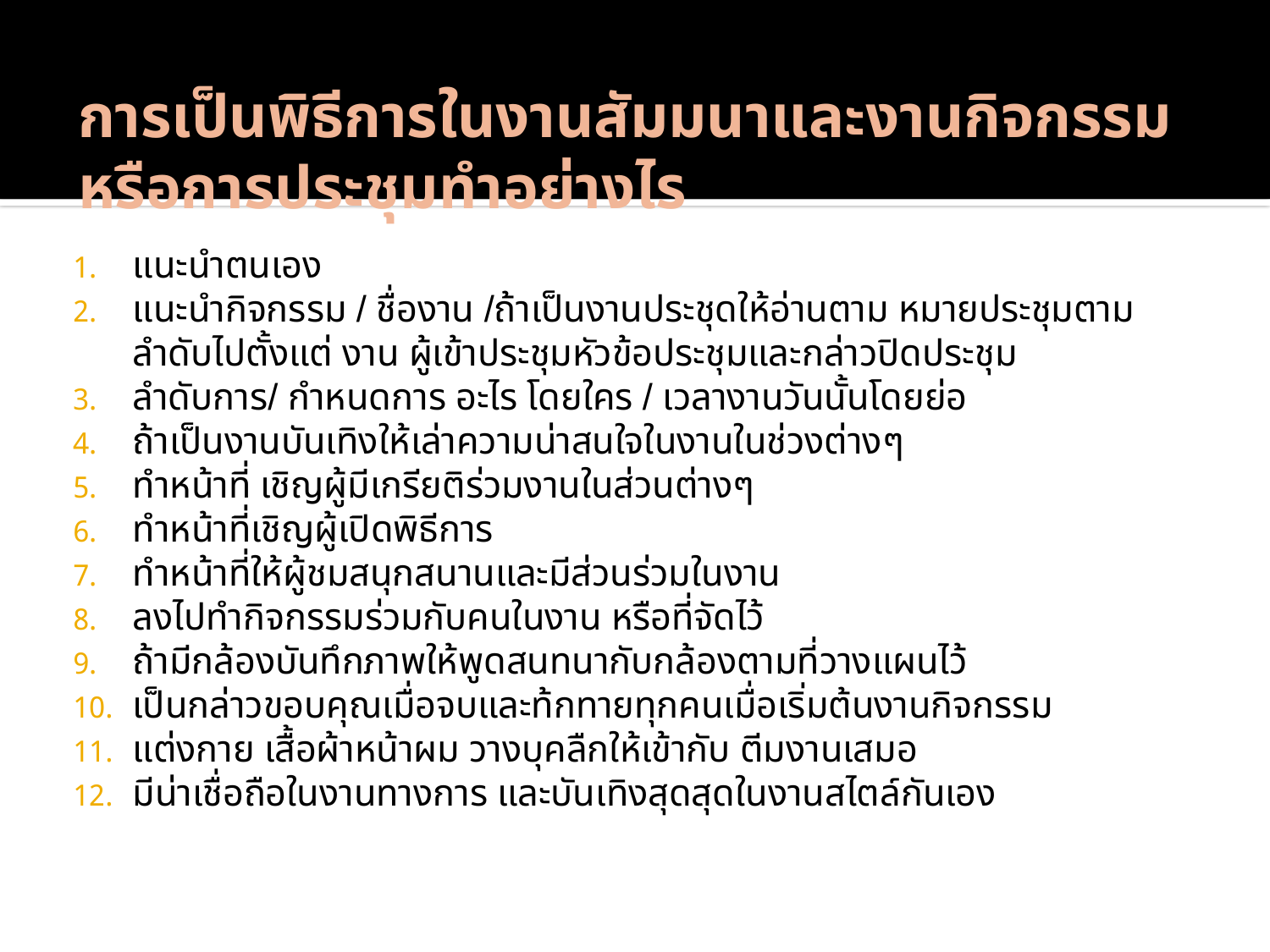

# การเป็นพิธีการในงานสัมมนาและงานกิจกรรมหรือการประชุมทำอย่างไร
แนะนำตนเอง
แนะนำกิจกรรม / ชื่องาน /ถ้าเป็นงานประชุดให้อ่านตาม หมายประชุมตามลำดับไปตั้งแต่ งาน ผู้เข้าประชุมหัวข้อประชุมและกล่าวปิดประชุม
ลำดับการ/ กำหนดการ อะไร โดยใคร / เวลางานวันนั้นโดยย่อ
ถ้าเป็นงานบันเทิงให้เล่าความน่าสนใจในงานในช่วงต่างๆ
ทำหน้าที่ เชิญผู้มีเกรียติร่วมงานในส่วนต่างๆ
ทำหน้าที่เชิญผู้เปิดพิธีการ
ทำหน้าที่ให้ผู้ชมสนุกสนานและมีส่วนร่วมในงาน
ลงไปทำกิจกรรมร่วมกับคนในงาน หรือที่จัดไว้
ถ้ามีกล้องบันทึกภาพให้พูดสนทนากับกล้องตามที่วางแผนไว้
เป็นกล่าวขอบคุณเมื่อจบและท้กทายทุกคนเมื่อเริ่มต้นงานกิจกรรม
แต่งกาย เสื้อผ้าหน้าผม วางบุคลืกให้เข้ากับ ตีมงานเสมอ
มีน่าเชื่อถือในงานทางการ และบันเทิงสุดสุดในงานสไตล์กันเอง